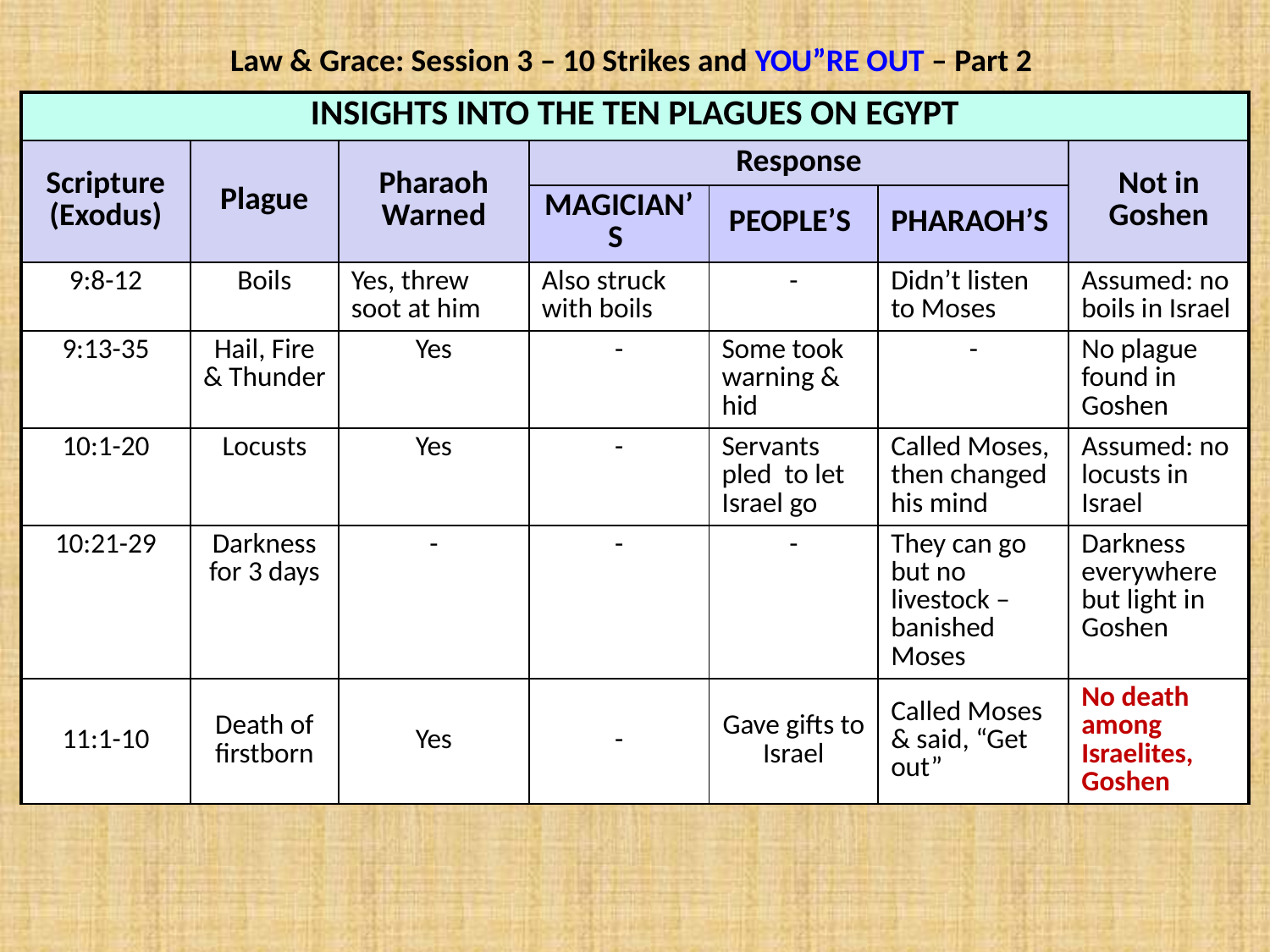

Law & Grace: Session 3 – 10 Strikes and YOU”RE OUT – Part 2
| INSIGHTS INTO THE TEN PLAGUES ON EGYPT |  |  |  |  |  |  |
| --- | --- | --- | --- | --- | --- | --- |
| Scripture (Exodus) | Plague | Pharaoh Warned | Response |  |  | Not in Goshen |
|  |  |  | magician’s | people’s | pharaoh’s |  |
| 9:8-12 | Boils | Yes, threw soot at him | Also struck with boils | - | Didn’t listen to Moses | Assumed: no boils in Israel |
| 9:13-35 | Hail, Fire & Thunder | Yes | - | Some took warning & hid | - | No plague found in Goshen |
| 10:1-20 | Locusts | Yes | - | Servants pled to let Israel go | Called Moses, then changed his mind | Assumed: no locusts in Israel |
| 10:21-29 | Darkness for 3 days | - | - | - | They can go but no livestock – banished Moses | Darkness everywhere but light in Goshen |
| 11:1-10 | Death of firstborn | Yes | - | Gave gifts to Israel | Called Moses & said, “Get out” | No death among Israelites, Goshen |